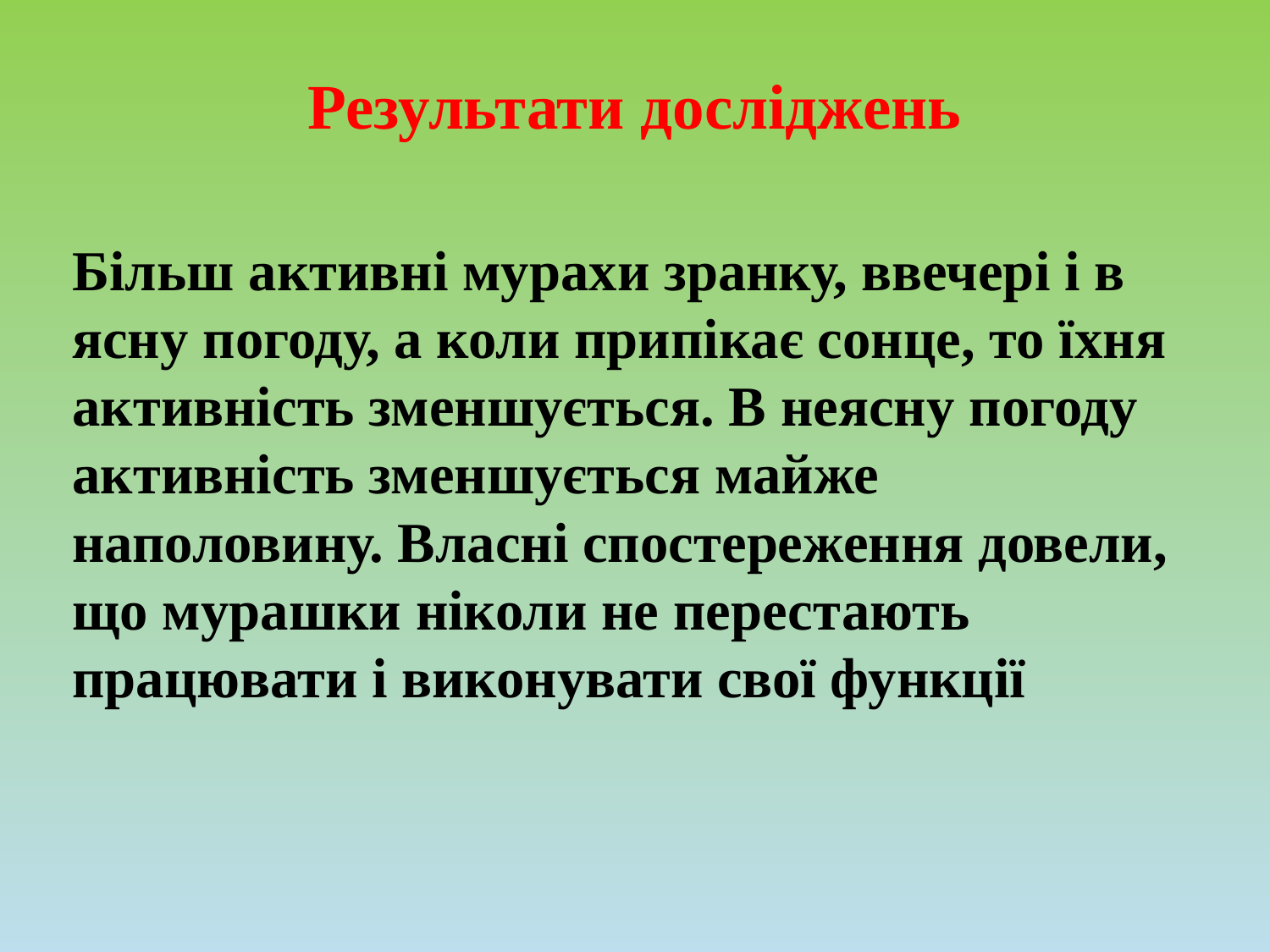

# Результати досліджень
Більш активні мурахи зранку, ввечері і в ясну погоду, а коли припікає сонце, то їхня активність зменшується. В неясну погоду активність зменшується майже наполовину. Власні спостереження довели, що мурашки ніколи не перестають працювати і виконувати свої функції